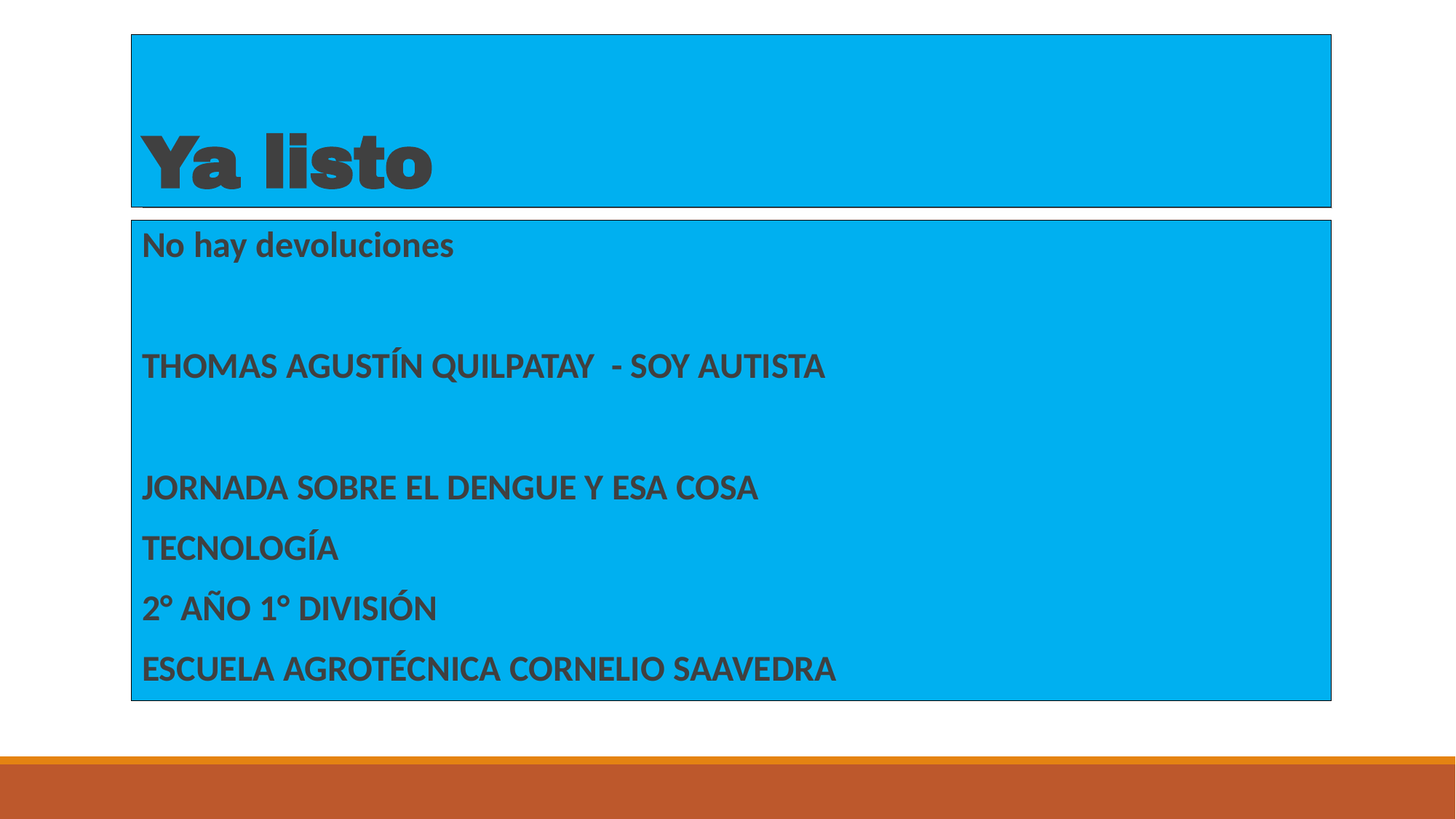

# Ya listo
No hay devoluciones

THOMAS AGUSTÍN QUILPATAY  - SOY AUTISTA

JORNADA SOBRE EL DENGUE Y ESA COSA
TECNOLOGÍA
2° AÑO 1° DIVISIÓN
ESCUELA AGROTÉCNICA CORNELIO SAAVEDRA